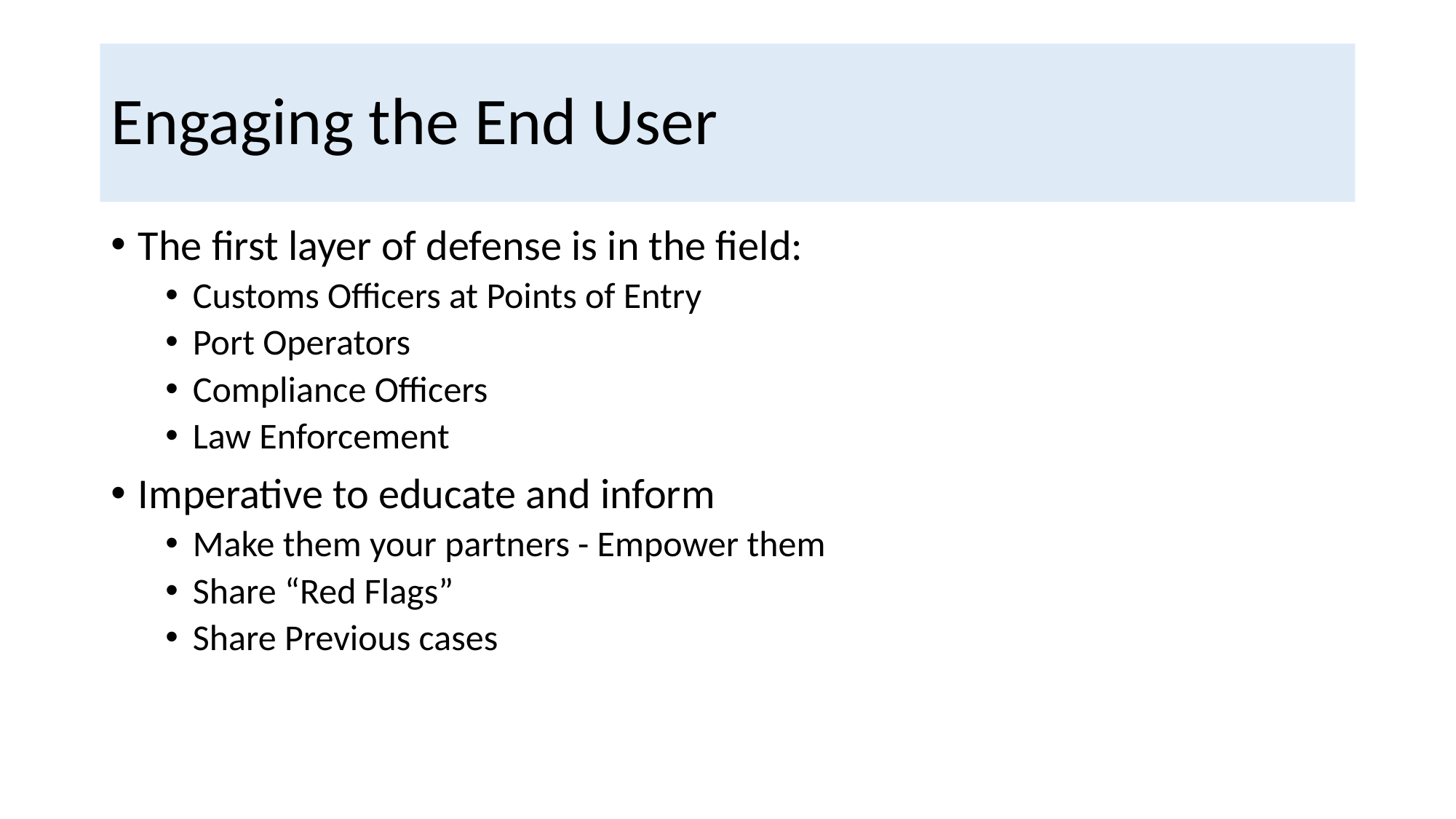

# Engaging the End User
The first layer of defense is in the field:
Customs Officers at Points of Entry
Port Operators
Compliance Officers
Law Enforcement
Imperative to educate and inform
Make them your partners - Empower them
Share “Red Flags”
Share Previous cases